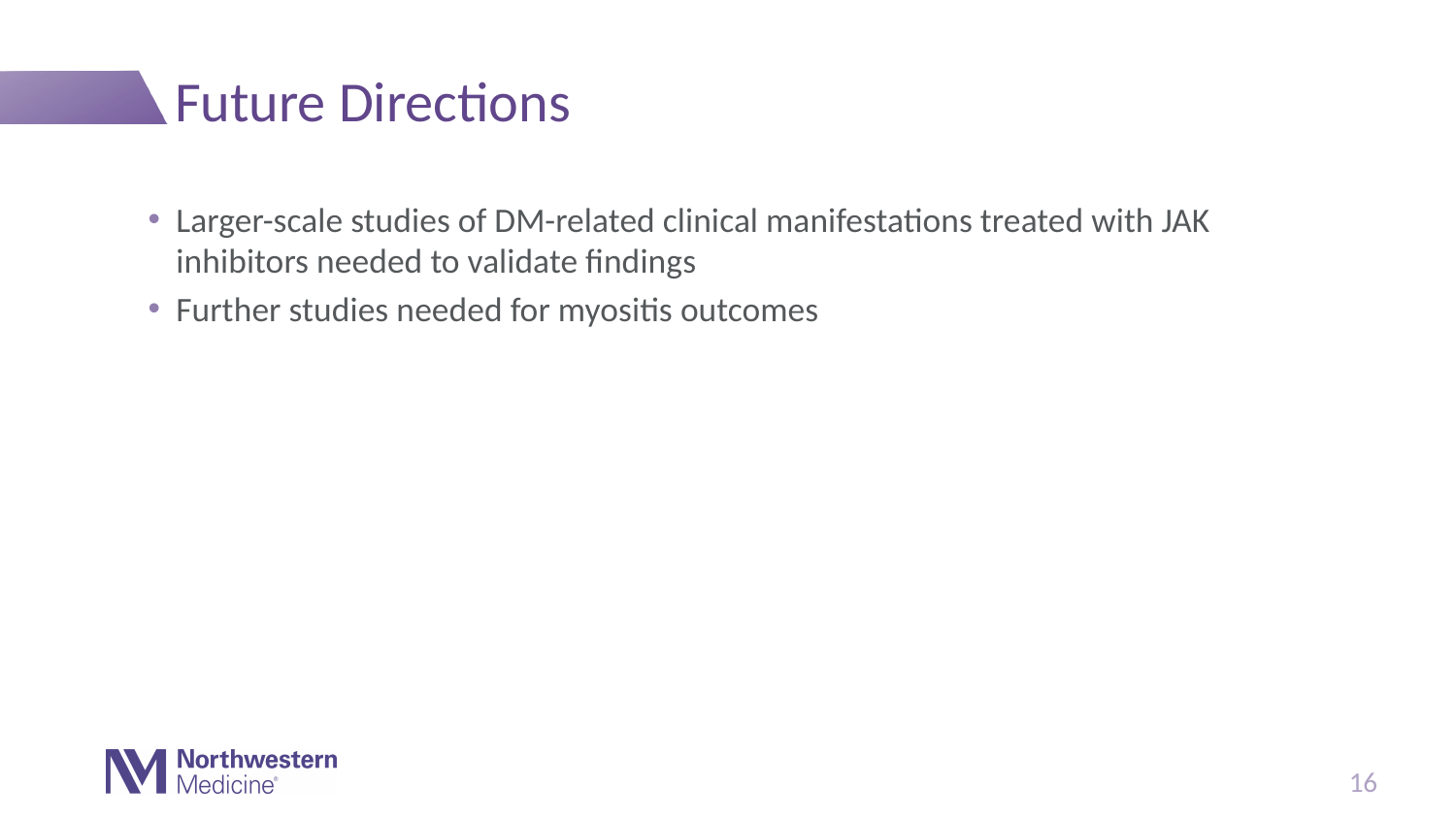

# Future Directions
Larger-scale studies of DM-related clinical manifestations treated with JAK inhibitors needed to validate findings
Further studies needed for myositis outcomes

16